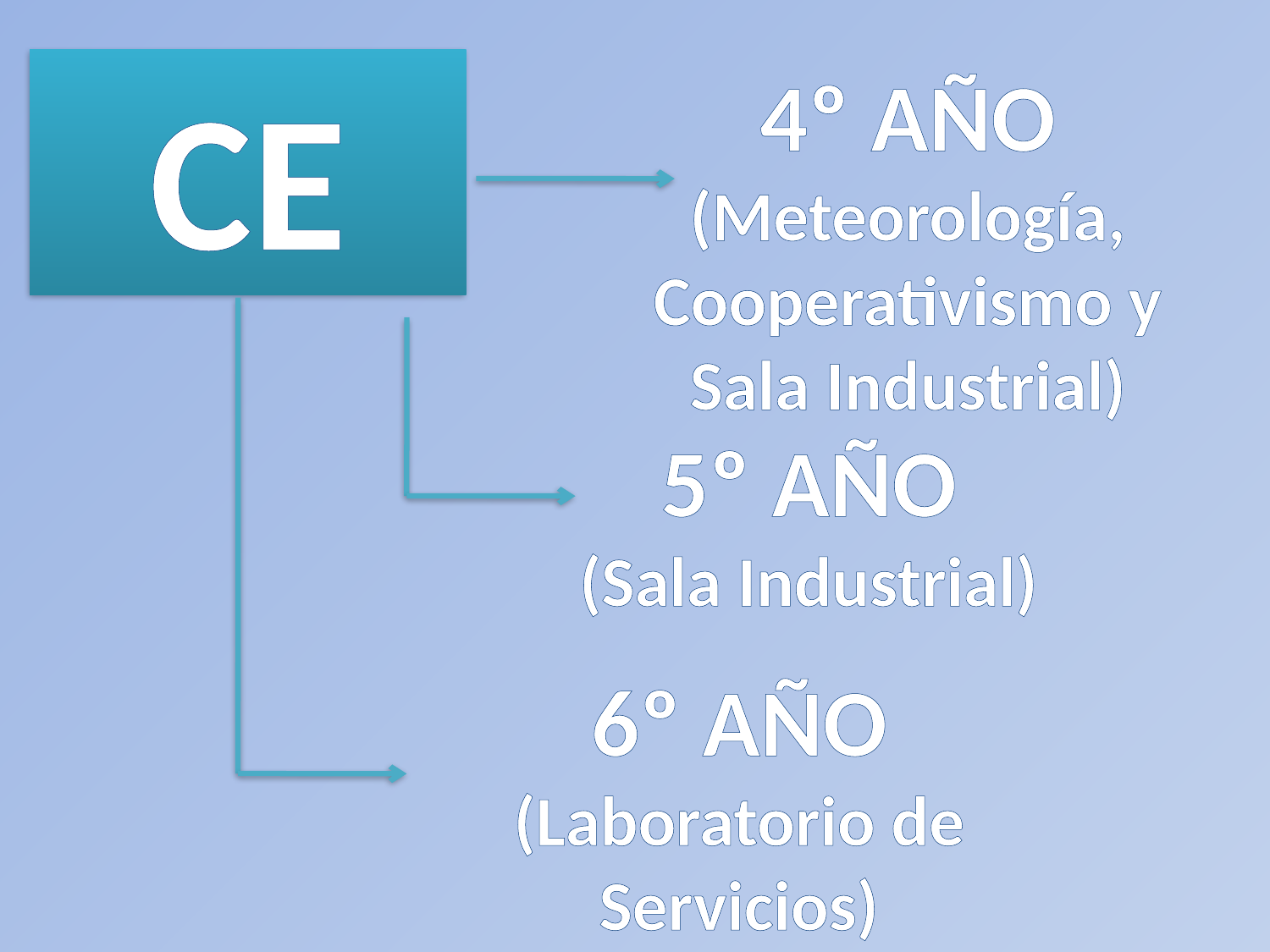

CE
4º AÑO
(Meteorología, Cooperativismo y Sala Industrial)
5º AÑO
(Sala Industrial)
6º AÑO
(Laboratorio de Servicios)